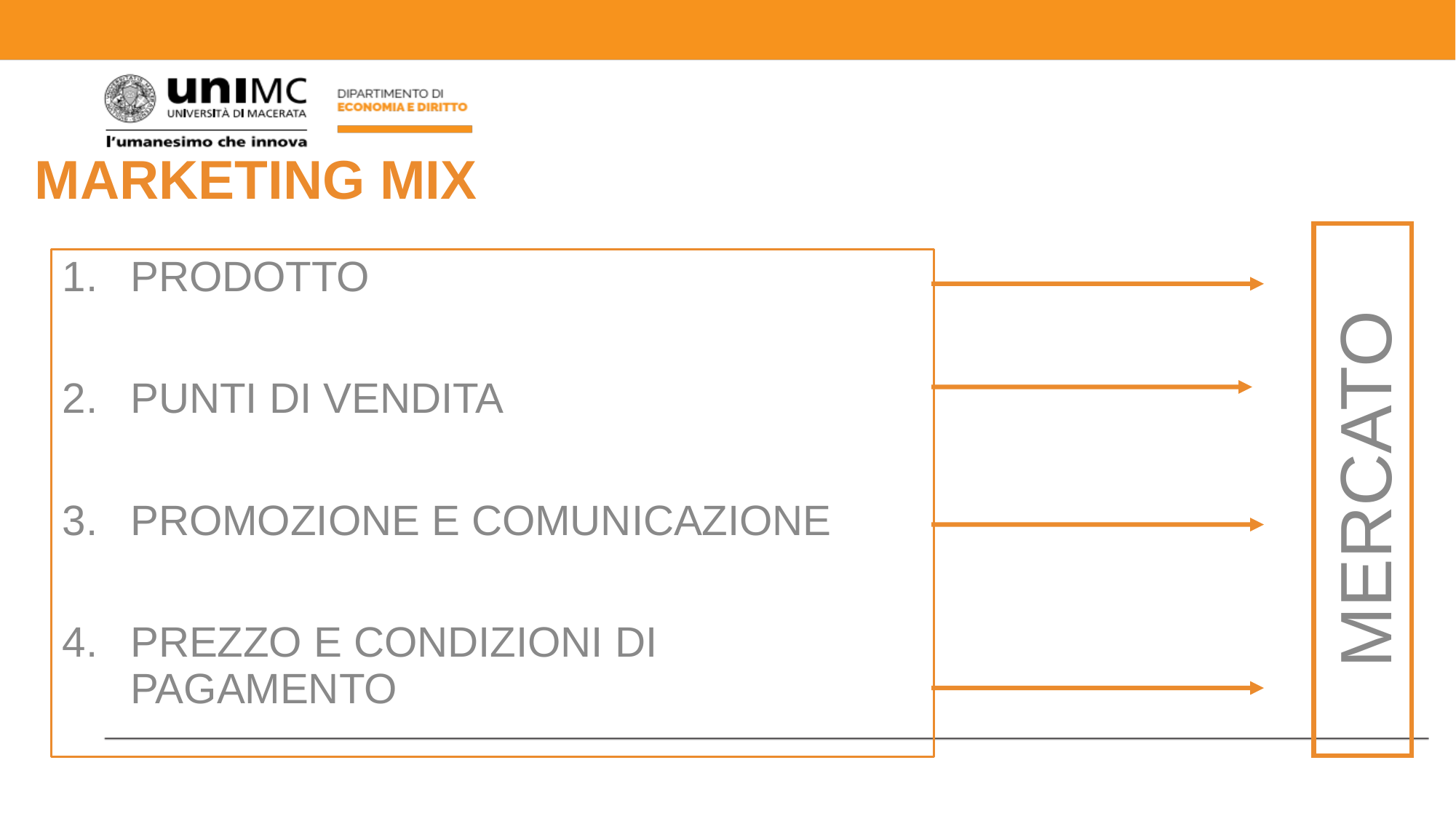

# MARKETING MIX
PRODOTTO

PUNTI DI VENDITA

PROMOZIONE E COMUNICAZIONE

PREZZO E CONDIZIONI DI PAGAMENTO

MERCATO